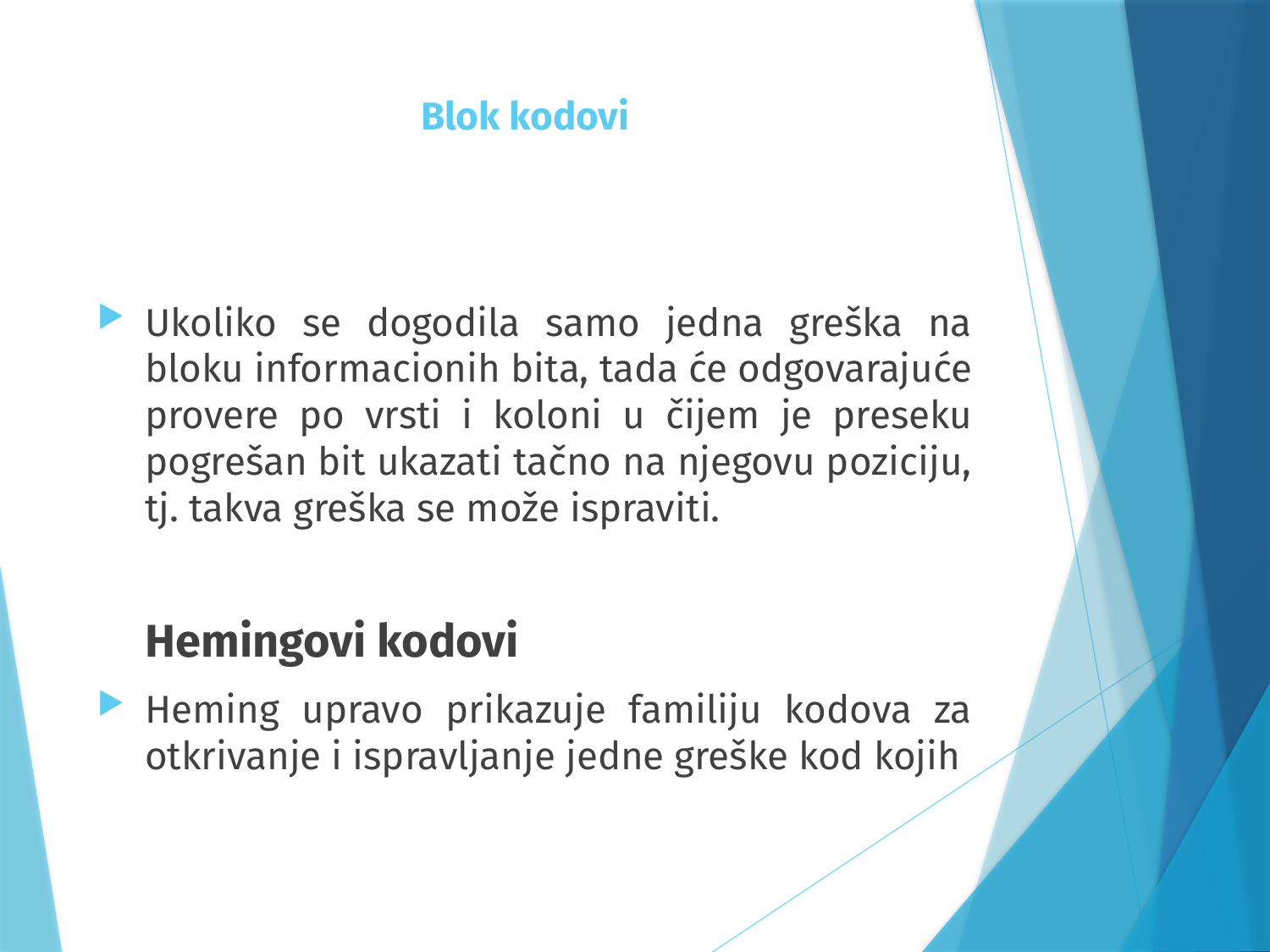

# Blok kodovi

Ukoliko se dogodila samo jedna greška na bloku informacionih bita, tada će odgovarajuće provere po vrsti i koloni u čijem je preseku pogrešan bit ukazati tačno na njegovu poziciju, tj. takva greška se može ispraviti.

	Hemingovi kodovi
Heming upravo prikazuje familiju kodova za otkrivanje i ispravljanje jedne greške kod kojih